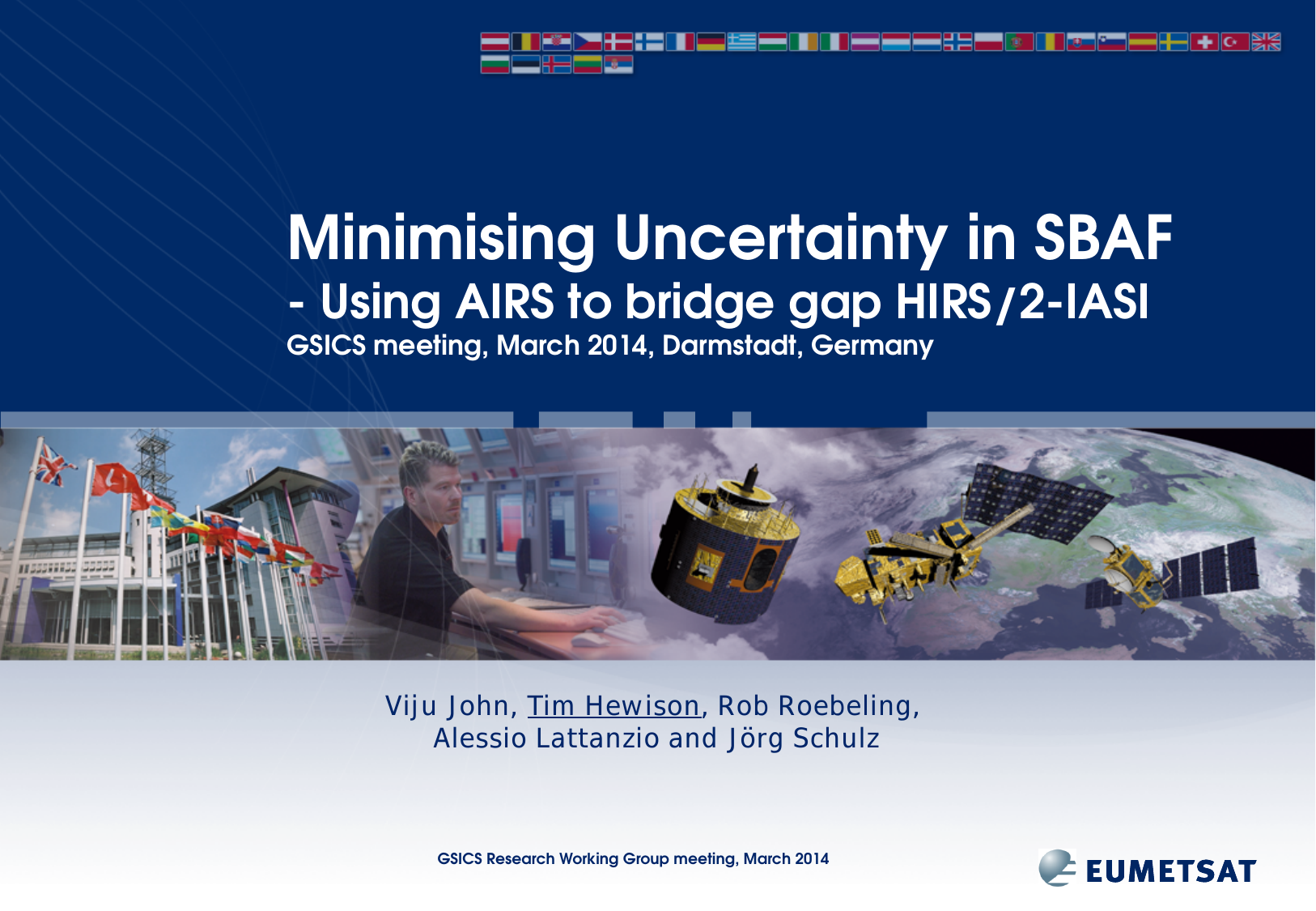

# Minimising Uncertainty in SBAF - Using AIRS to bridge gap HIRS/2-IASI GSICS meeting, March 2014, Darmstadt, Germany
Viju John, Tim Hewison, Rob Roebeling,
Alessio Lattanzio and Jörg Schulz